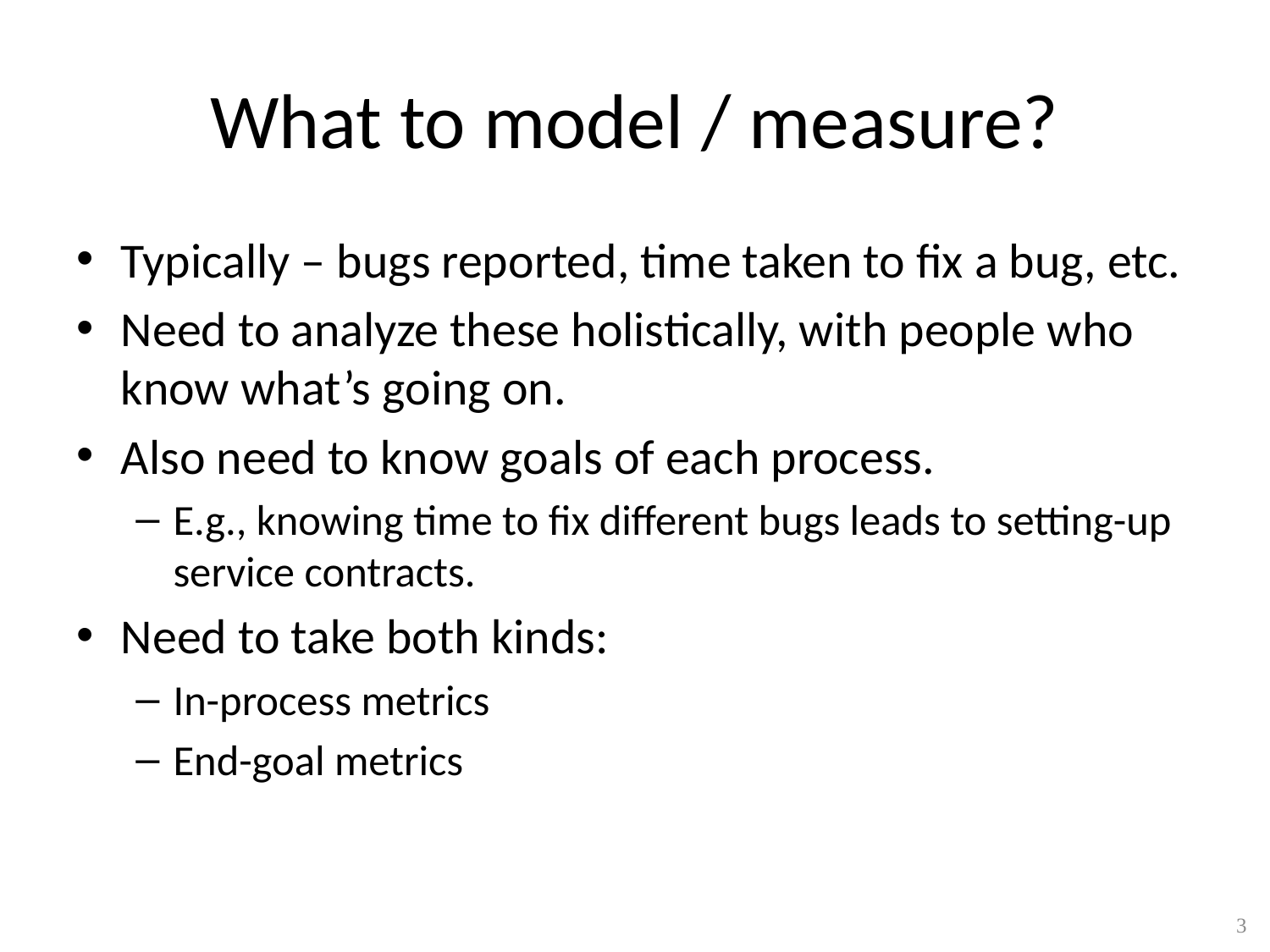

# What to model / measure?
Typically – bugs reported, time taken to fix a bug, etc.
Need to analyze these holistically, with people who know what’s going on.
Also need to know goals of each process.
E.g., knowing time to fix different bugs leads to setting-up service contracts.
Need to take both kinds:
In-process metrics
End-goal metrics